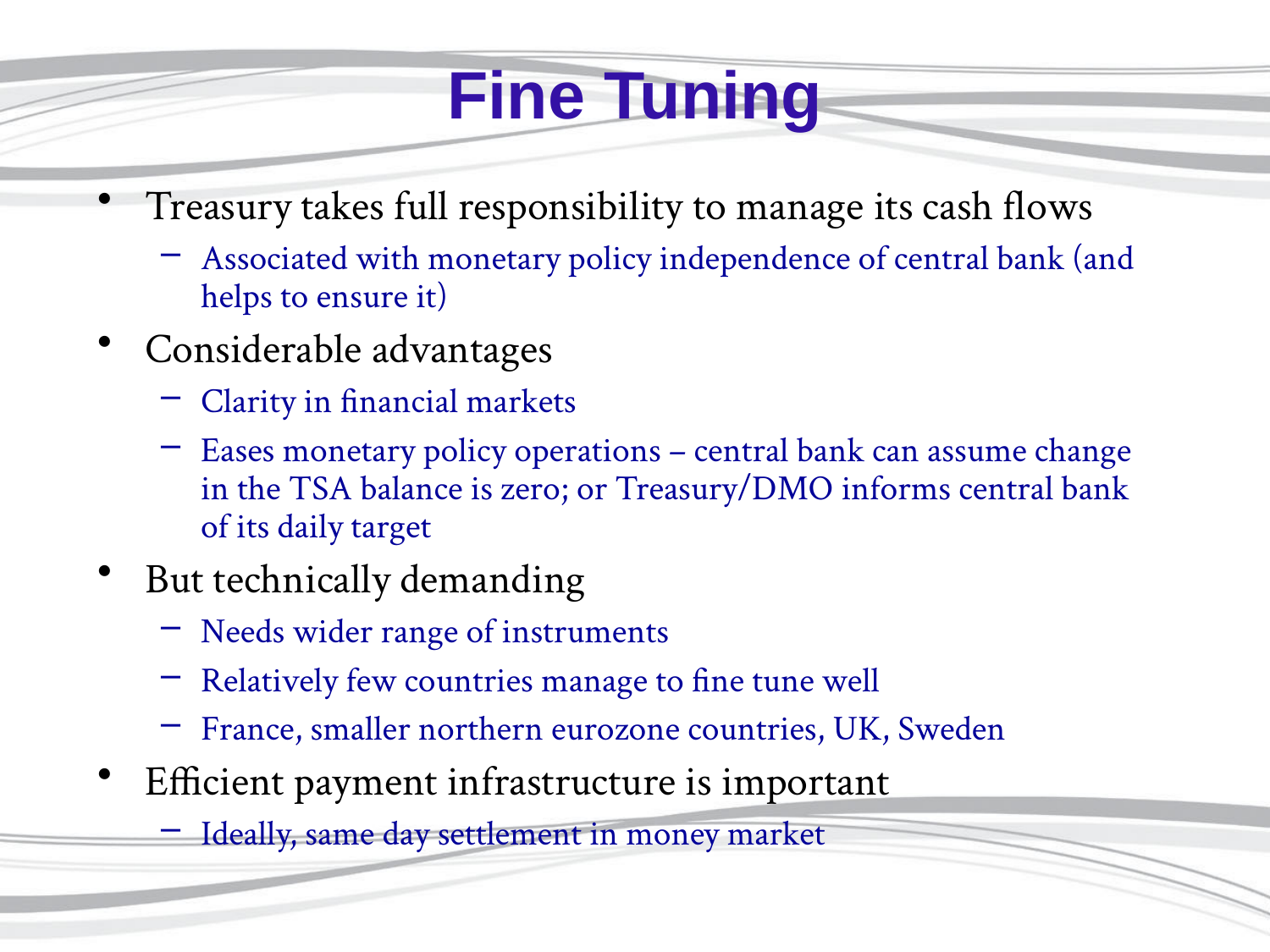

# Fine Tuning
Treasury takes full responsibility to manage its cash flows
Associated with monetary policy independence of central bank (and helps to ensure it)
Considerable advantages
Clarity in financial markets
Eases monetary policy operations – central bank can assume change in the TSA balance is zero; or Treasury/DMO informs central bank of its daily target
But technically demanding
Needs wider range of instruments
Relatively few countries manage to fine tune well
France, smaller northern eurozone countries, UK, Sweden
Efficient payment infrastructure is important
Ideally, same day settlement in money market